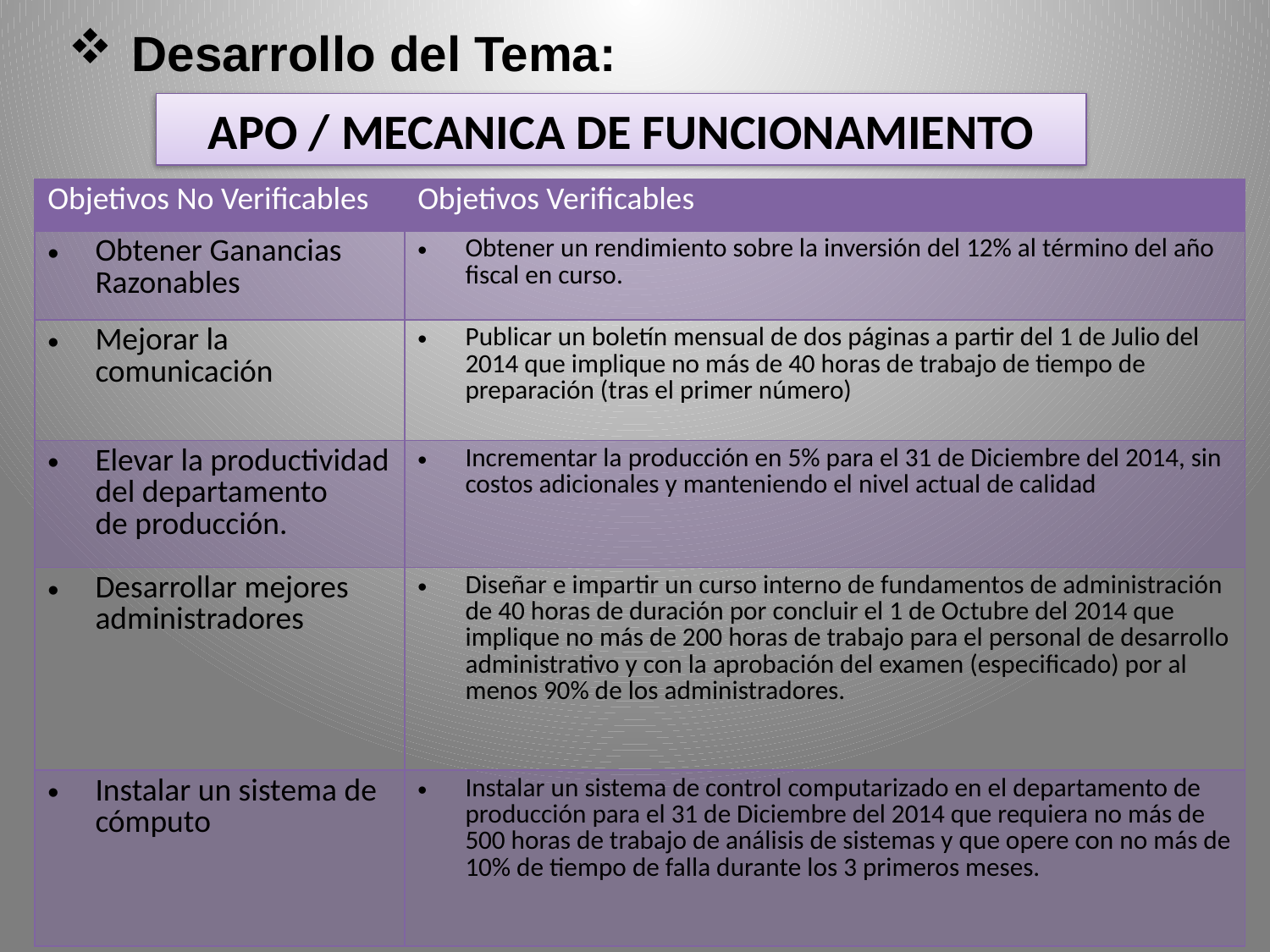

Desarrollo del Tema:

APO / MECANICA DE FUNCIONAMIENTO
| Objetivos No Verificables | Objetivos Verificables |
| --- | --- |
| Obtener Ganancias Razonables | Obtener un rendimiento sobre la inversión del 12% al término del año fiscal en curso. |
| Mejorar la comunicación | Publicar un boletín mensual de dos páginas a partir del 1 de Julio del 2014 que implique no más de 40 horas de trabajo de tiempo de preparación (tras el primer número) |
| Elevar la productividad del departamento de producción. | Incrementar la producción en 5% para el 31 de Diciembre del 2014, sin costos adicionales y manteniendo el nivel actual de calidad |
| Desarrollar mejores administradores | Diseñar e impartir un curso interno de fundamentos de administración de 40 horas de duración por concluir el 1 de Octubre del 2014 que implique no más de 200 horas de trabajo para el personal de desarrollo administrativo y con la aprobación del examen (especificado) por al menos 90% de los administradores. |
| Instalar un sistema de cómputo | Instalar un sistema de control computarizado en el departamento de producción para el 31 de Diciembre del 2014 que requiera no más de 500 horas de trabajo de análisis de sistemas y que opere con no más de 10% de tiempo de falla durante los 3 primeros meses. |